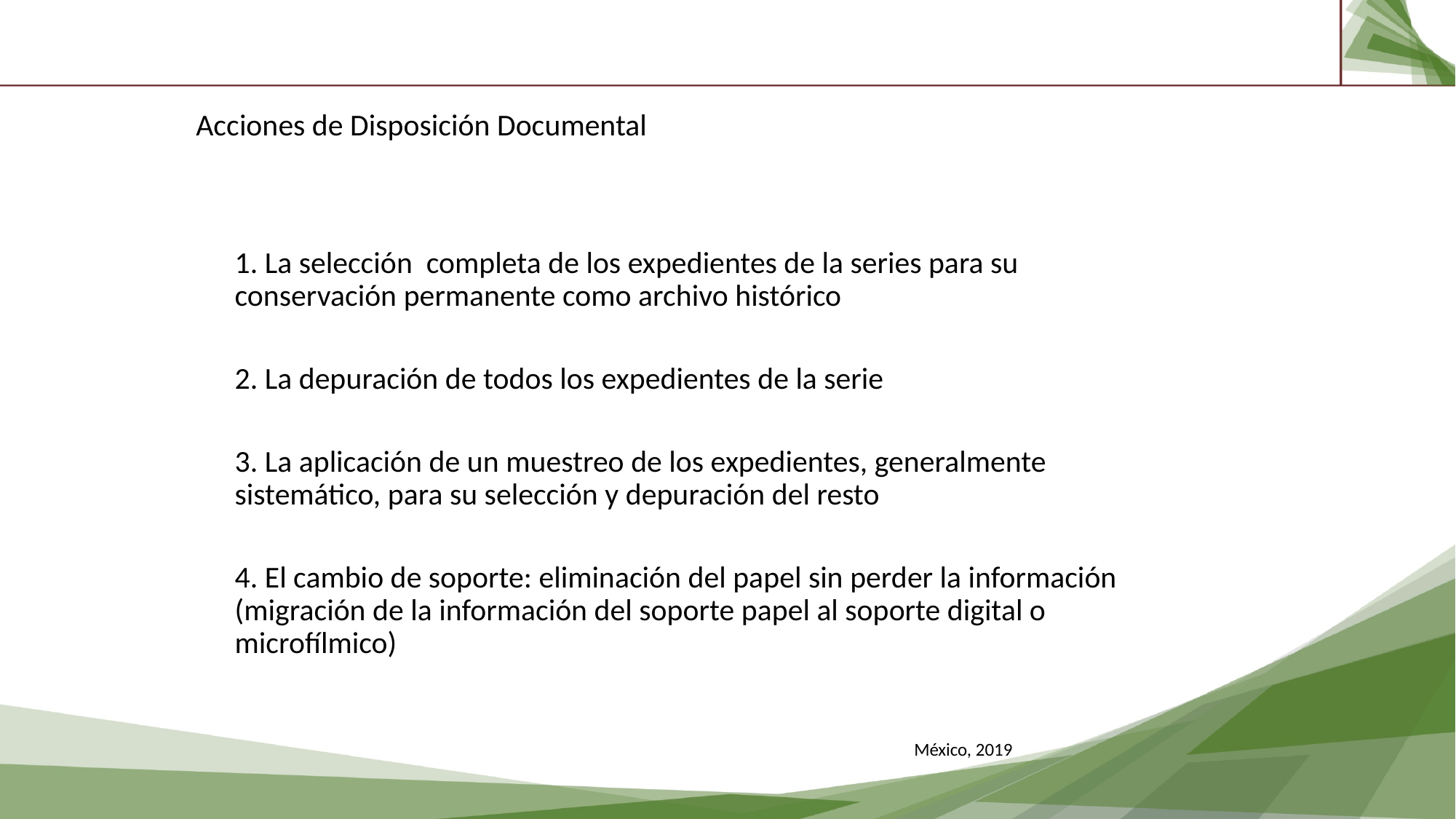

Acciones de Disposición Documental

1. La selección  completa de los expedientes de la series para su conservación permanente como archivo histórico

2. La depuración de todos los expedientes de la serie

3. La aplicación de un muestreo de los expedientes, generalmente sistemático, para su selección y depuración del resto

4. El cambio de soporte: eliminación del papel sin perder la información (migración de la información del soporte papel al soporte digital o microfílmico)

México, 2019